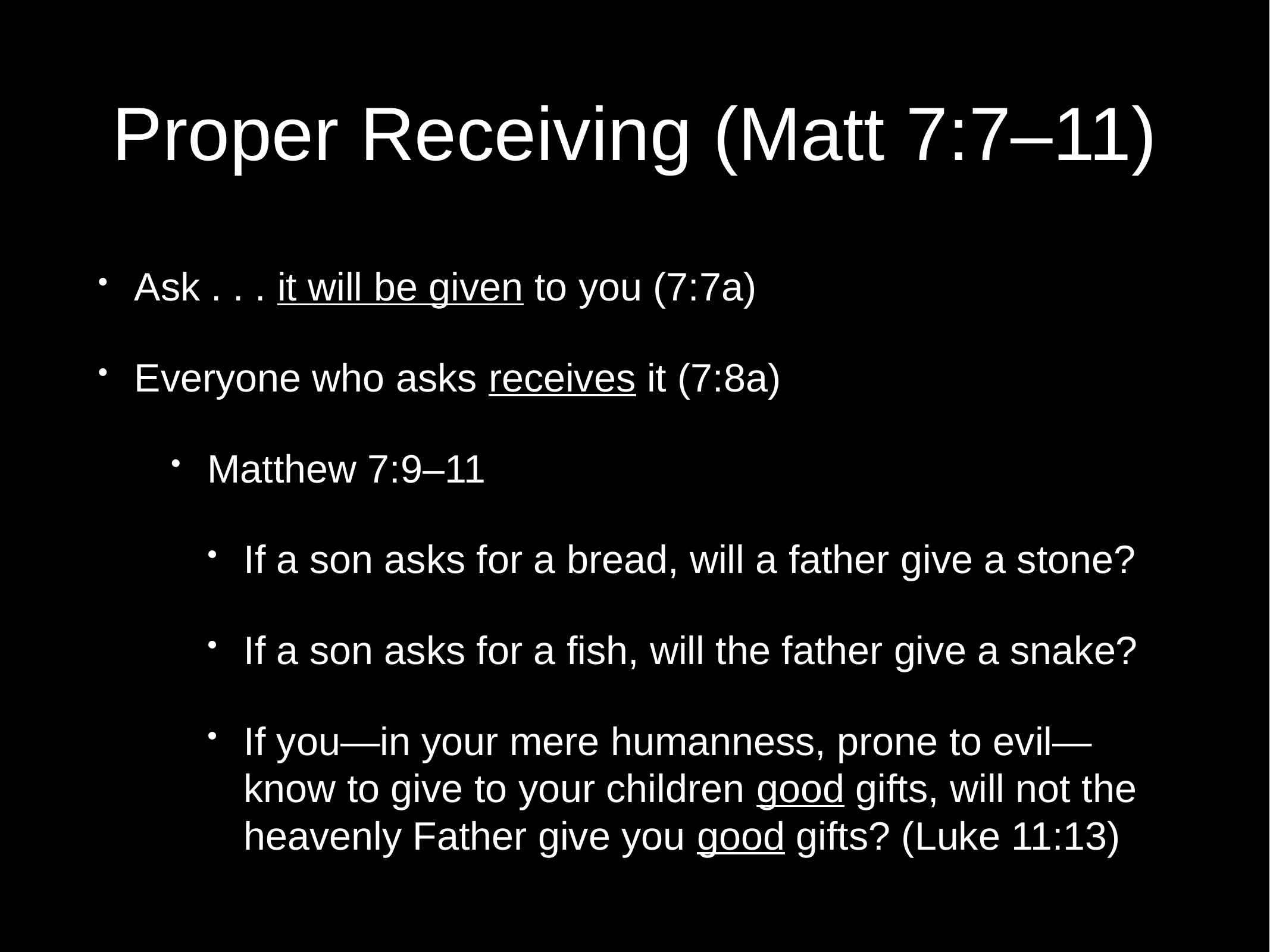

# Proper Receiving (Matt 7:7–11)
Ask . . . it will be given to you (7:7a)
Everyone who asks receives it (7:8a)
Matthew 7:9–11
If a son asks for a bread, will a father give a stone?
If a son asks for a fish, will the father give a snake?
If you—in your mere humanness, prone to evil—know to give to your children good gifts, will not the heavenly Father give you good gifts? (Luke 11:13)